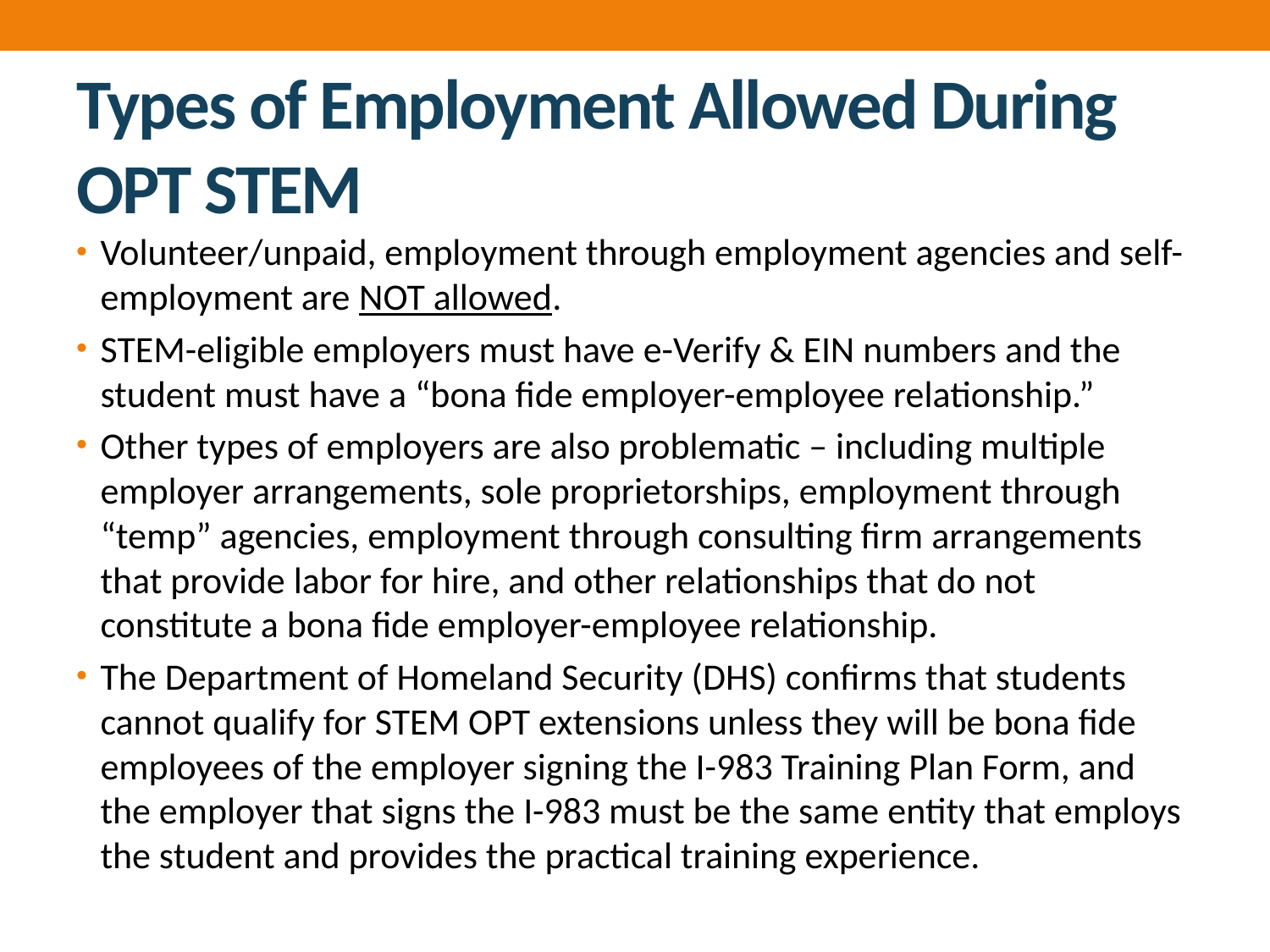

# Types of Employment Allowed During OPT STEM
Volunteer/unpaid, employment through employment agencies and self-employment are NOT allowed.
STEM-eligible employers must have e-Verify & EIN numbers and the student must have a “bona fide employer-employee relationship.”
Other types of employers are also problematic – including multiple employer arrangements, sole proprietorships, employment through “temp” agencies, employment through consulting firm arrangements that provide labor for hire, and other relationships that do not constitute a bona fide employer-employee relationship.
The Department of Homeland Security (DHS) confirms that students cannot qualify for STEM OPT extensions unless they will be bona fide employees of the employer signing the I-983 Training Plan Form, and the employer that signs the I-983 must be the same entity that employs the student and provides the practical training experience.